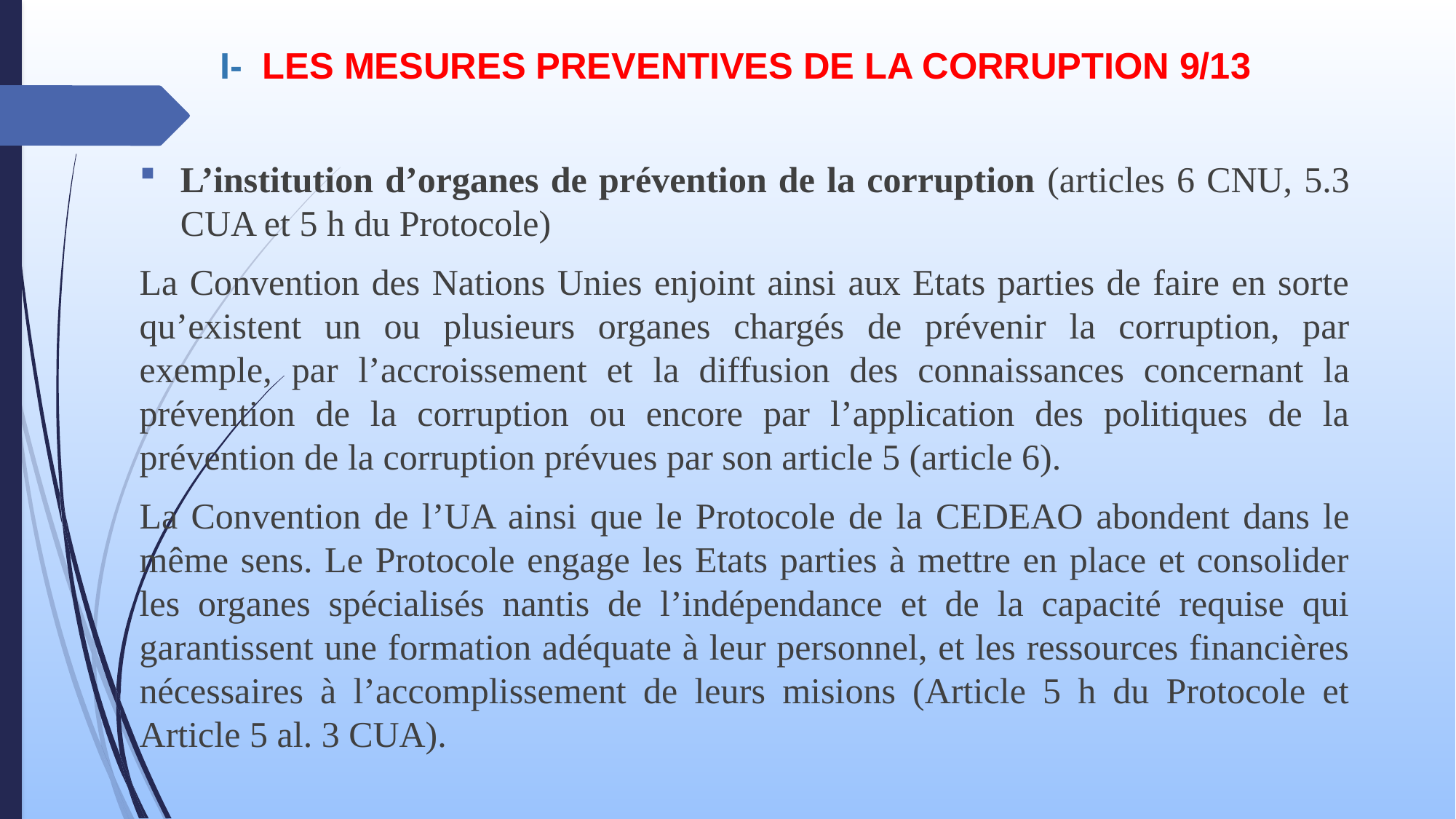

# I-  LES MESURES PREVENTIVES DE LA CORRUPTION 9/13
L’institution d’organes de prévention de la corruption (articles 6 CNU, 5.3 CUA et 5 h du Protocole)
La Convention des Nations Unies enjoint ainsi aux Etats parties de faire en sorte qu’existent un ou plusieurs organes chargés de prévenir la corruption, par exemple, par l’accroissement et la diffusion des connaissances concernant la prévention de la corruption ou encore par l’application des politiques de la prévention de la corruption prévues par son article 5 (article 6).
La Convention de l’UA ainsi que le Protocole de la CEDEAO abondent dans le même sens. Le Protocole engage les Etats parties à mettre en place et consolider les organes spécialisés nantis de l’indépendance et de la capacité requise qui garantissent une formation adéquate à leur personnel, et les ressources financières nécessaires à l’accomplissement de leurs misions (Article 5 h du Protocole et Article 5 al. 3 CUA).